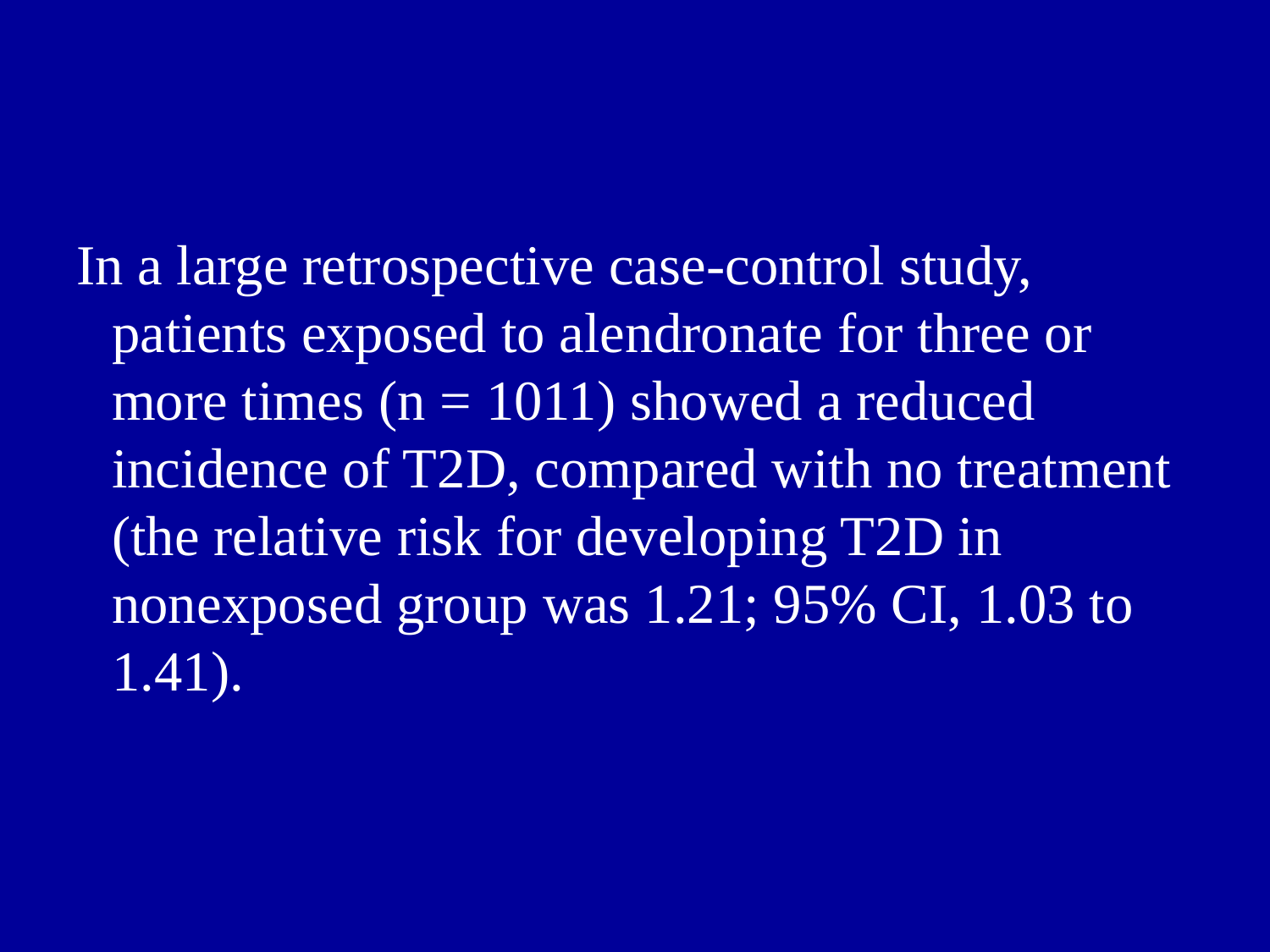

In a large retrospective case-control study, patients exposed to alendronate for three or more times (n = 1011) showed a reduced incidence of T2D, compared with no treatment (the relative risk for developing T2D in nonexposed group was 1.21; 95% CI, 1.03 to 1.41).